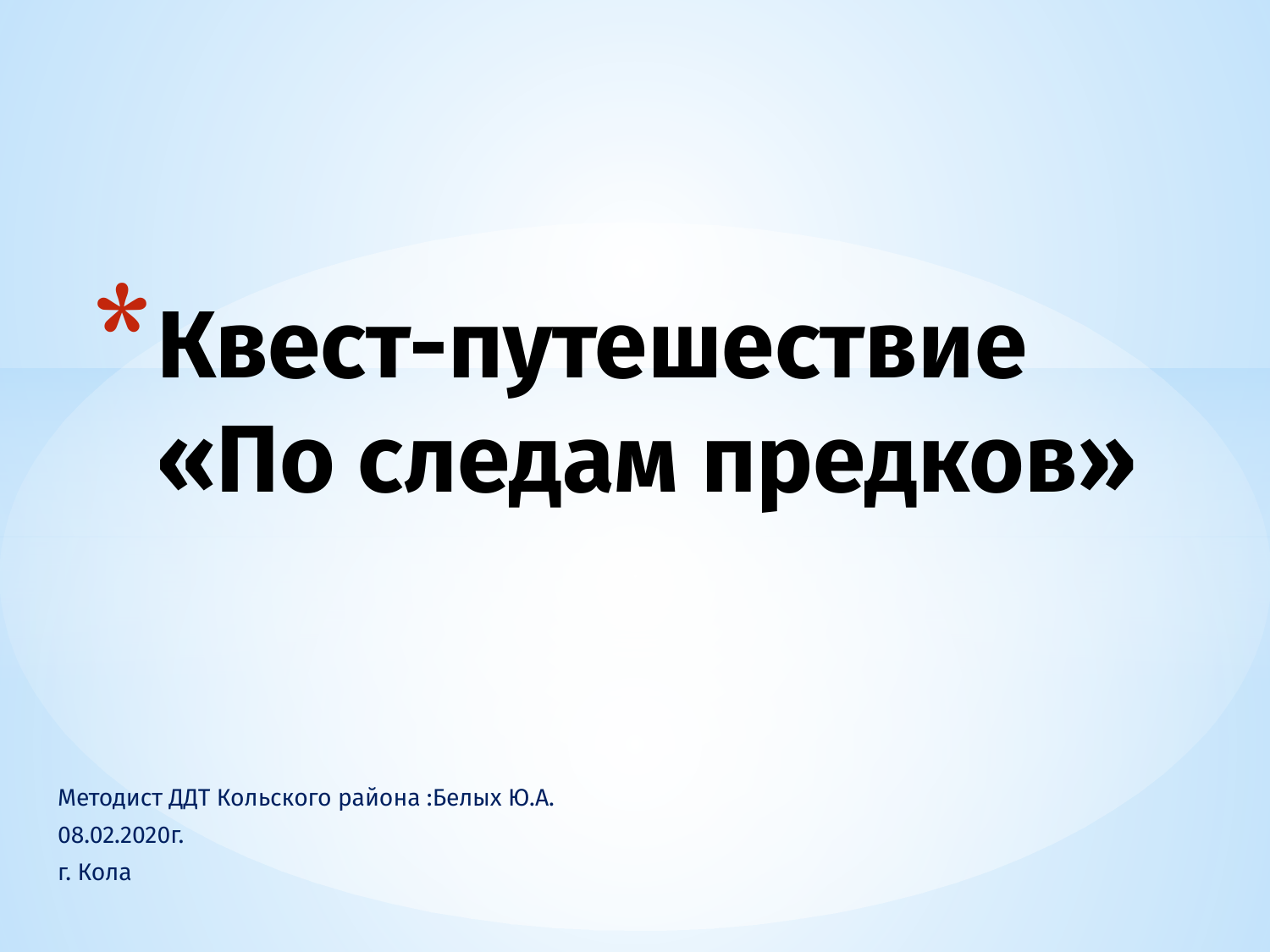

# Квест-путешествие «По следам предков»
Методист ДДТ Кольского района :Белых Ю.А.
08.02.2020г.
г. Кола